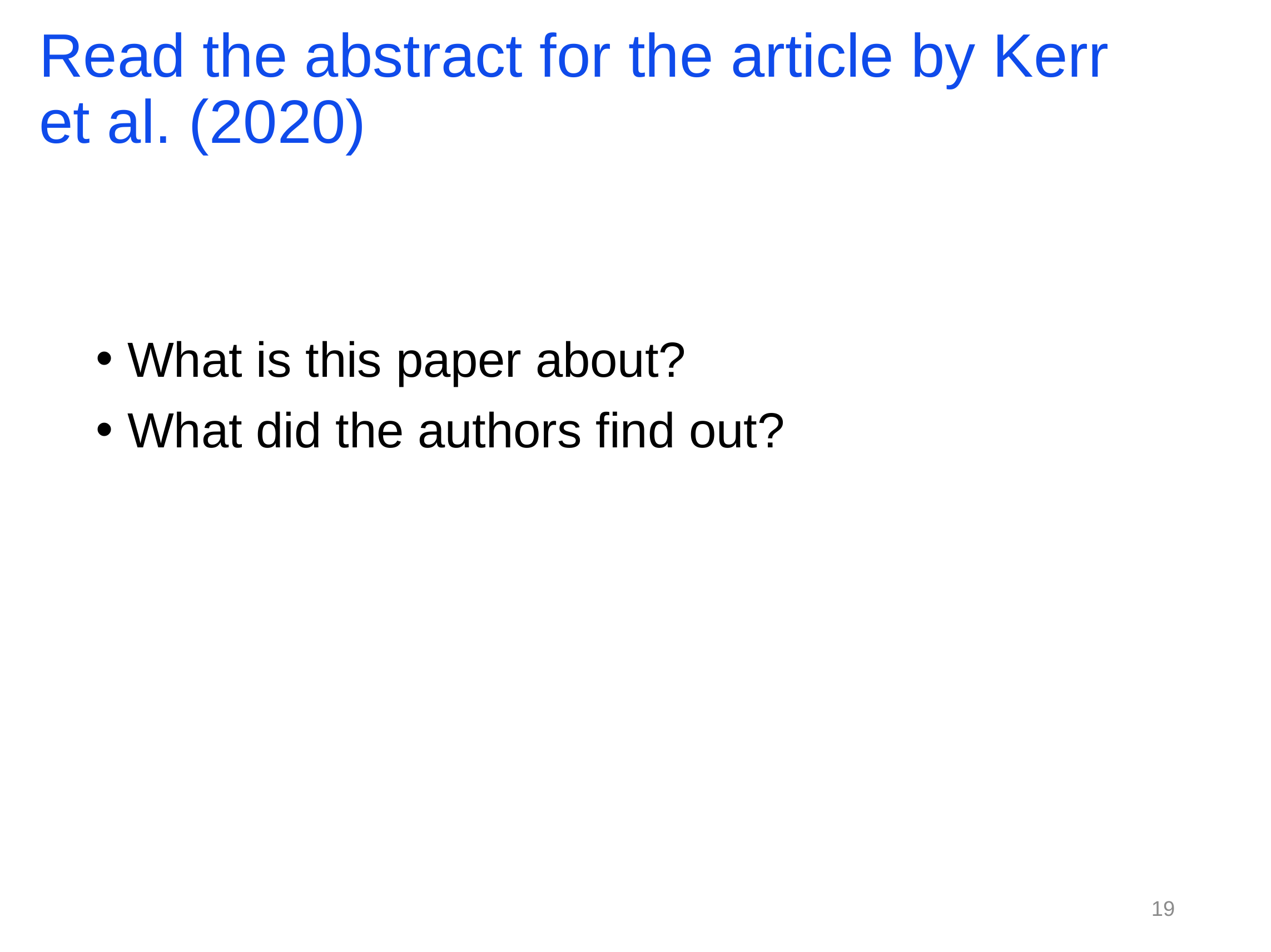

# Read the abstract for the article by Kerr et al. (2020)

What is this paper about?
What did the authors find out?

19